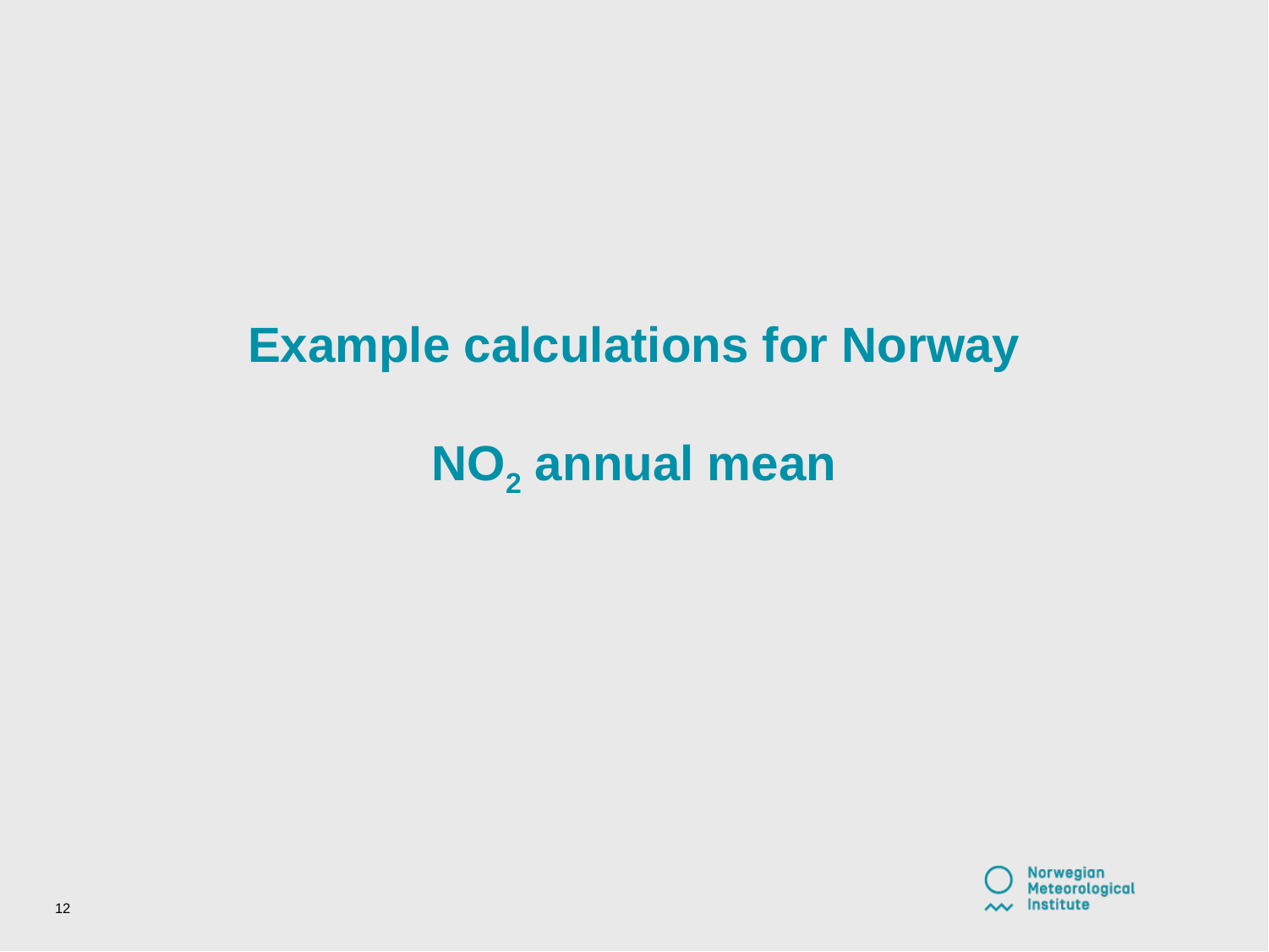

Example calculations for Norway

NO2 annual mean

12